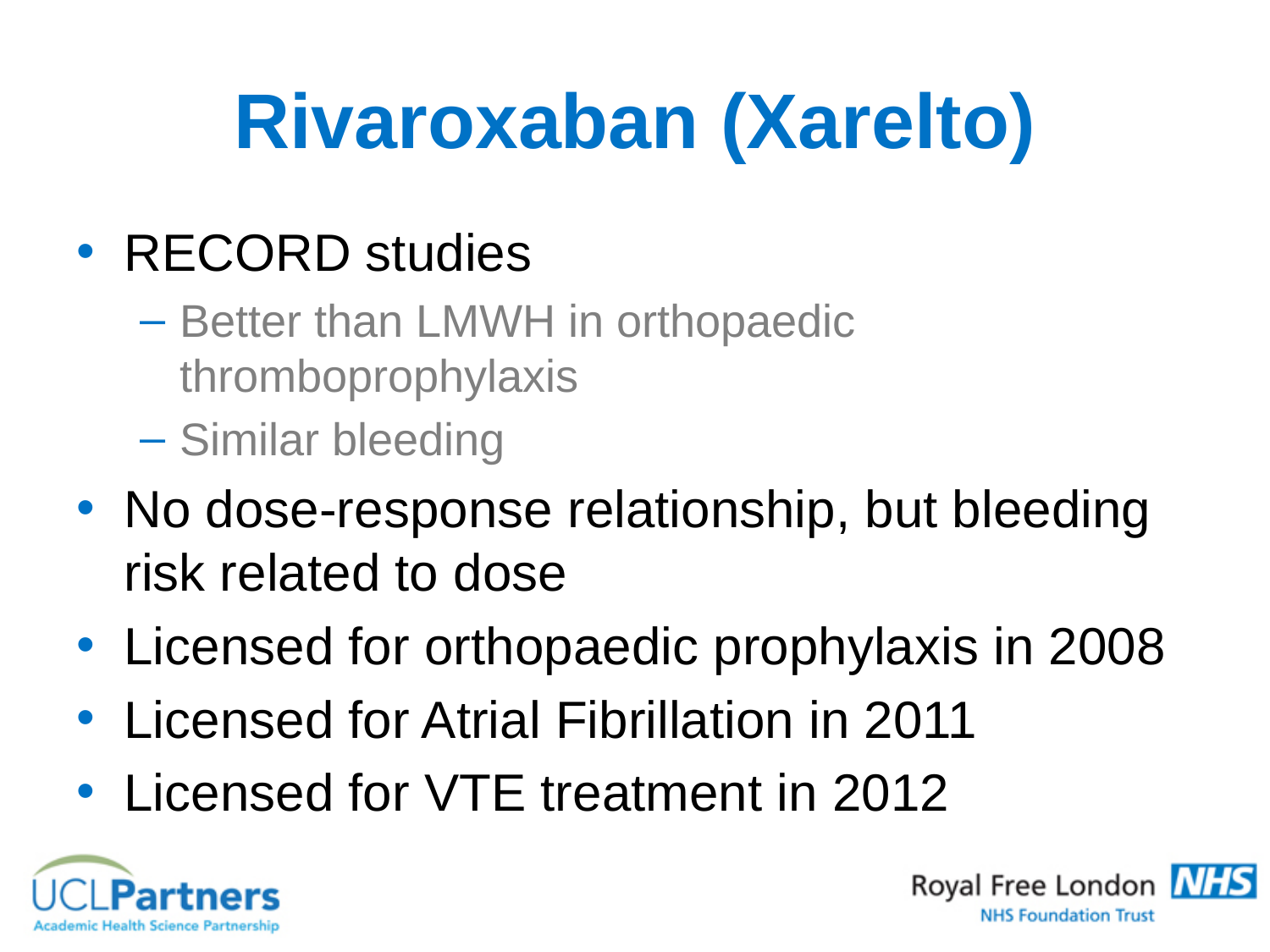

# Rivaroxaban (Xarelto)
RECORD studies
Better than LMWH in orthopaedic thromboprophylaxis
Similar bleeding
No dose-response relationship, but bleeding risk related to dose
Licensed for orthopaedic prophylaxis in 2008
Licensed for Atrial Fibrillation in 2011
Licensed for VTE treatment in 2012